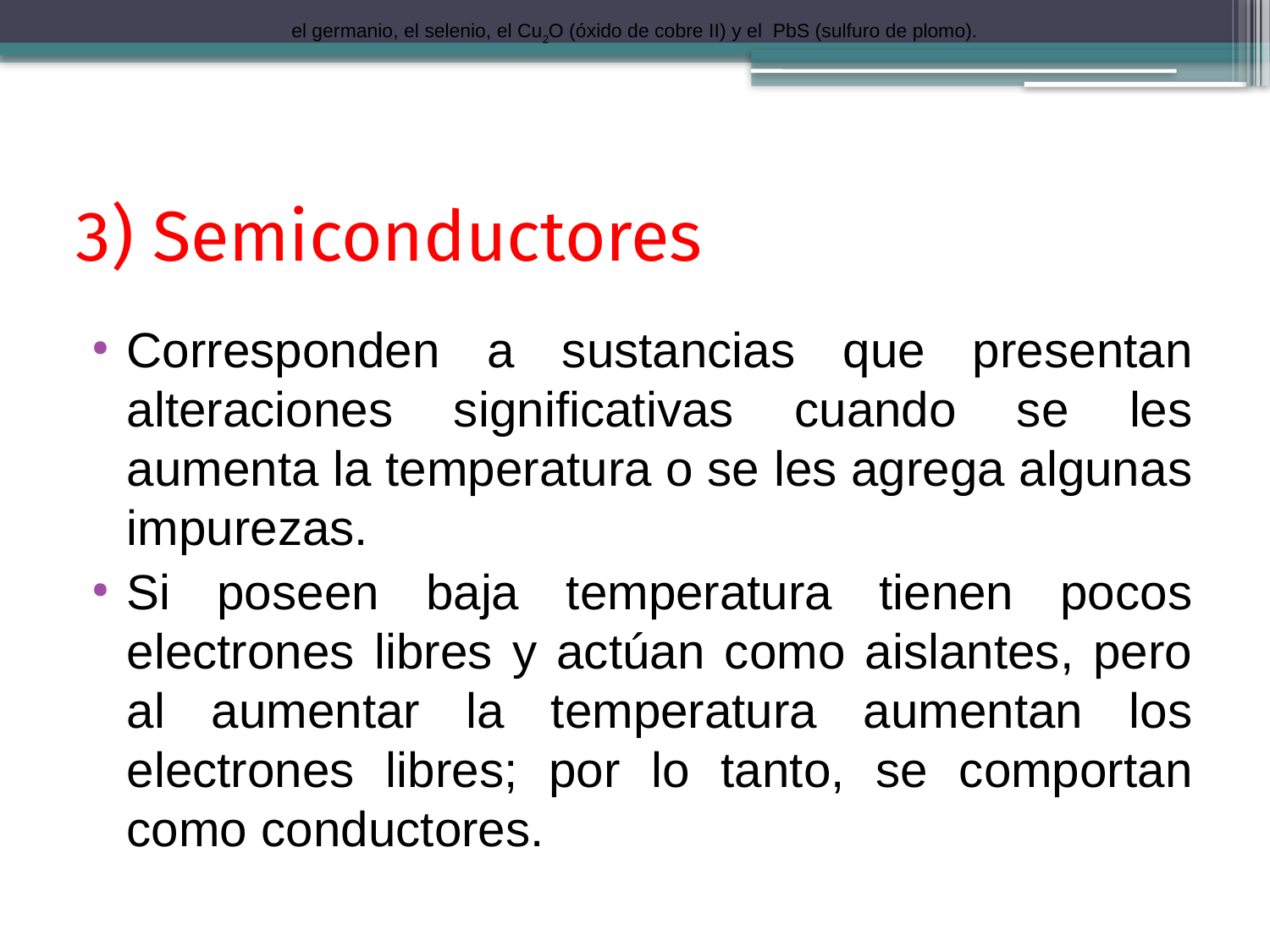

el germanio, el selenio, el Cu2O (óxido de cobre II) y el  PbS (sulfuro de plomo).
# 3) Semiconductores
Corresponden a sustancias que presentan alteraciones significativas cuando se les aumenta la temperatura o se les agrega algunas impurezas.
Si poseen baja temperatura tienen pocos electrones libres y actúan como aislantes, pero al aumentar la temperatura aumentan los electrones libres; por lo tanto, se comportan como conductores.